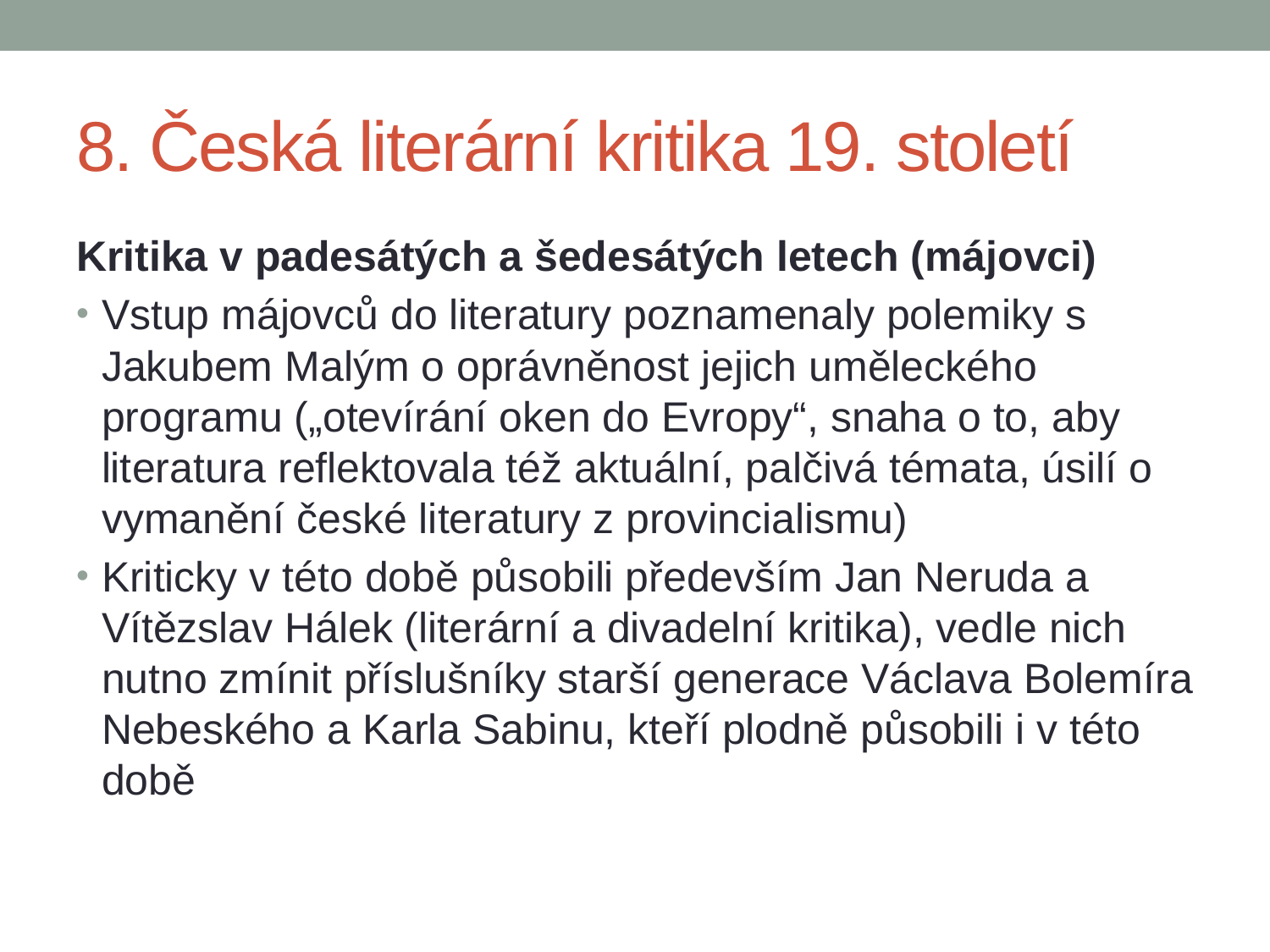

# 8. Česká literární kritika 19. století
Kritika v padesátých a šedesátých letech (májovci)
Vstup májovců do literatury poznamenaly polemiky s Jakubem Malým o oprávněnost jejich uměleckého programu („otevírání oken do Evropy“, snaha o to, aby literatura reflektovala též aktuální, palčivá témata, úsilí o vymanění české literatury z provincialismu)
Kriticky v této době působili především Jan Neruda a Vítězslav Hálek (literární a divadelní kritika), vedle nich nutno zmínit příslušníky starší generace Václava Bolemíra Nebeského a Karla Sabinu, kteří plodně působili i v této době